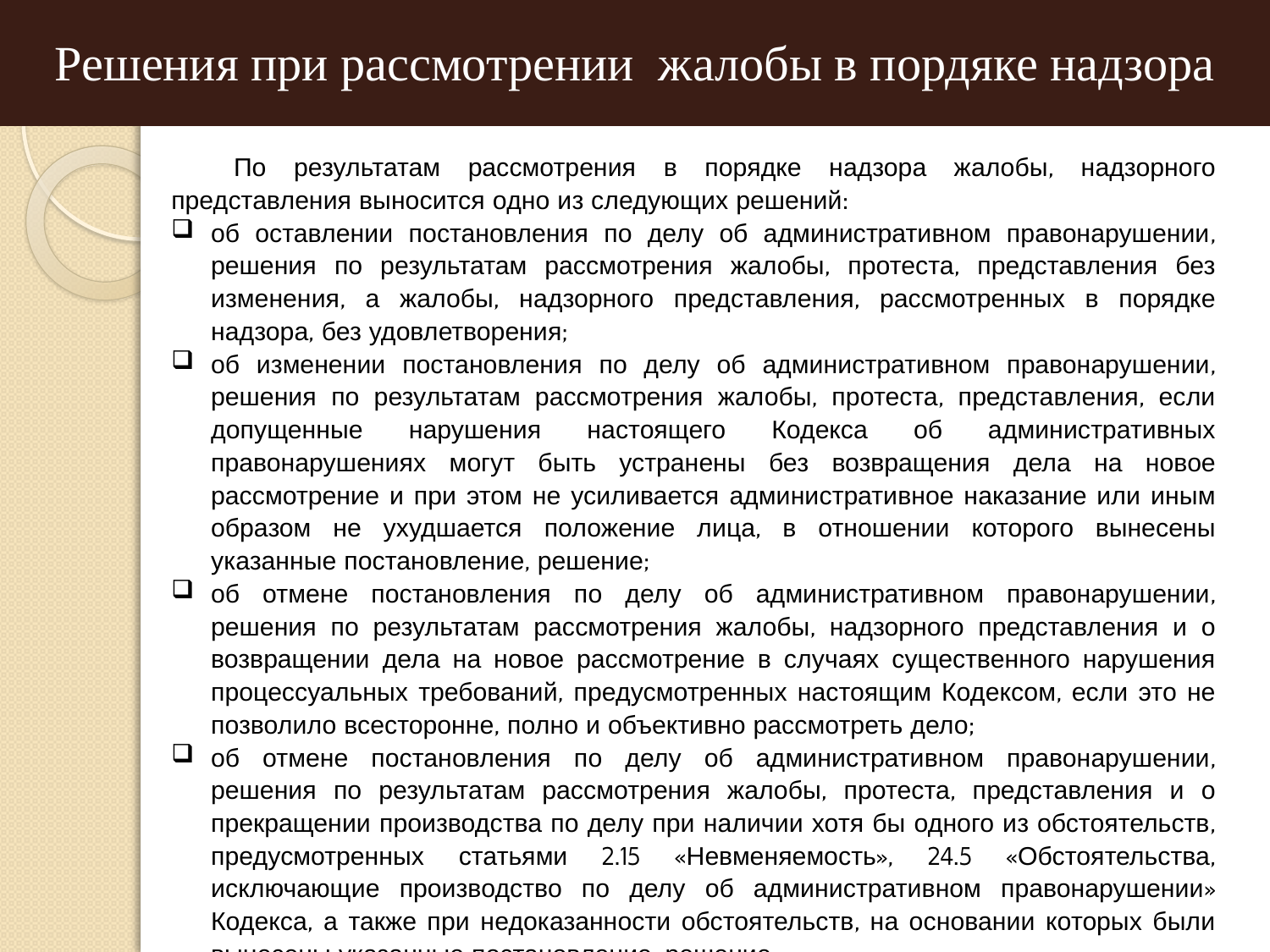

Решения при рассмотрении  жалобы в пордяке надзора
По результатам рассмотрения в порядке надзора жалобы, надзорного представления выносится одно из следующих решений:
об оставлении постановления по делу об административном правонарушении, решения по результатам рассмотрения жалобы, протеста, представления без изменения, а жалобы, надзорного представления, рассмотренных в порядке надзора, без удовлетворения;
об изменении постановления по делу об административном правонарушении, решения по результатам рассмотрения жалобы, протеста, представления, если допущенные нарушения настоящего Кодекса об административных правонарушениях могут быть устранены без возвращения дела на новое рассмотрение и при этом не усиливается административное наказание или иным образом не ухудшается положение лица, в отношении которого вынесены указанные постановление, решение;
об отмене постановления по делу об административном правонарушении, решения по результатам рассмотрения жалобы, надзорного представления и о возвращении дела на новое рассмотрение в случаях существенного нарушения процессуальных требований, предусмотренных настоящим Кодексом, если это не позволило всесторонне, полно и объективно рассмотреть дело;
об отмене постановления по делу об административном правонарушении, решения по результатам рассмотрения жалобы, протеста, представления и о прекращении производства по делу при наличии хотя бы одного из обстоятельств, предусмотренных статьями 2.15 «Невменяемость», 24.5 «Обстоятельства, исключающие производство по делу об административном правонарушении» Кодекса, а также при недоказанности обстоятельств, на основании которых были вынесены указанные постановление, решение.